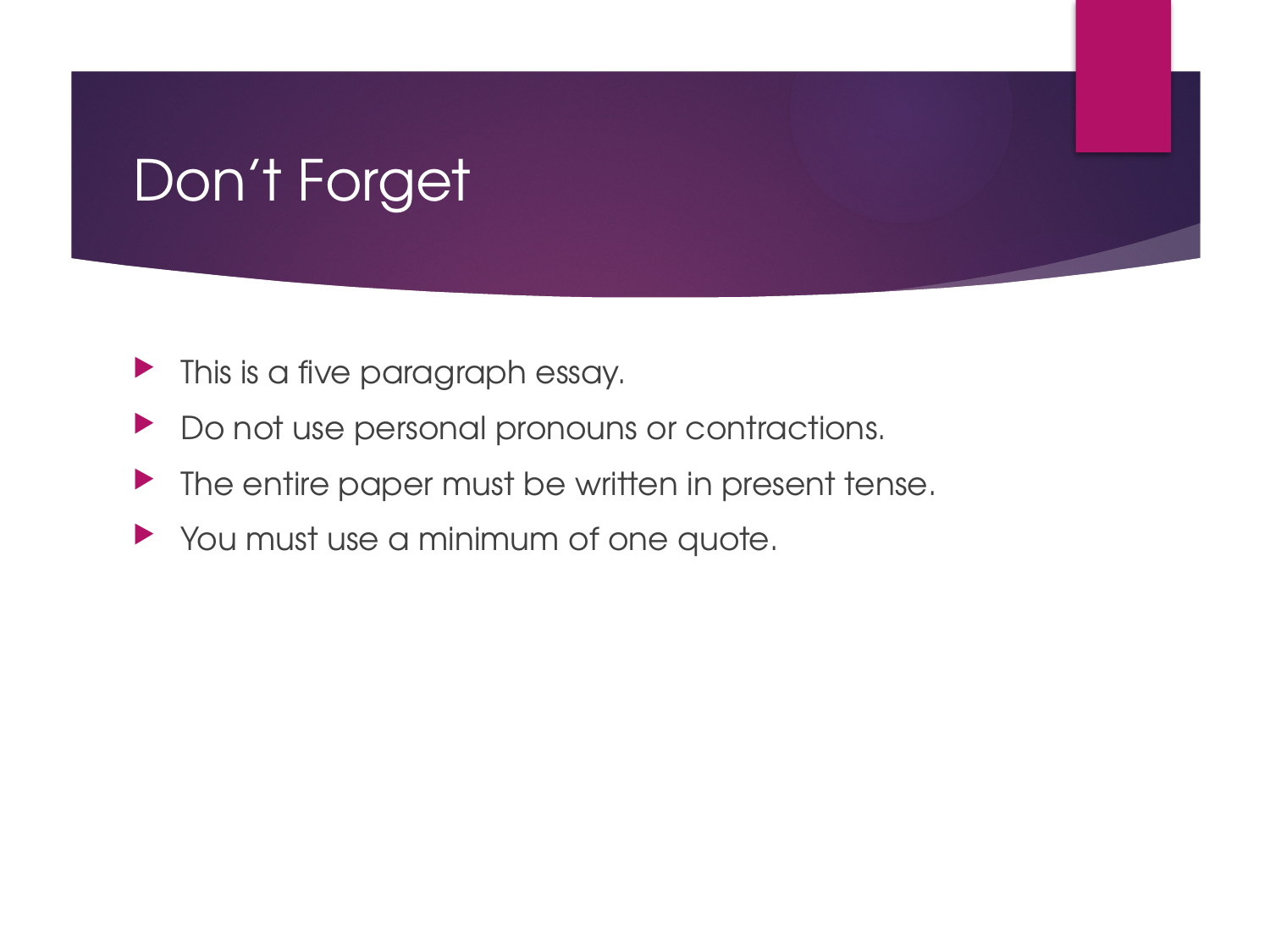

# Don’t Forget
This is a five paragraph essay.
Do not use personal pronouns or contractions.
The entire paper must be written in present tense.
You must use a minimum of one quote.